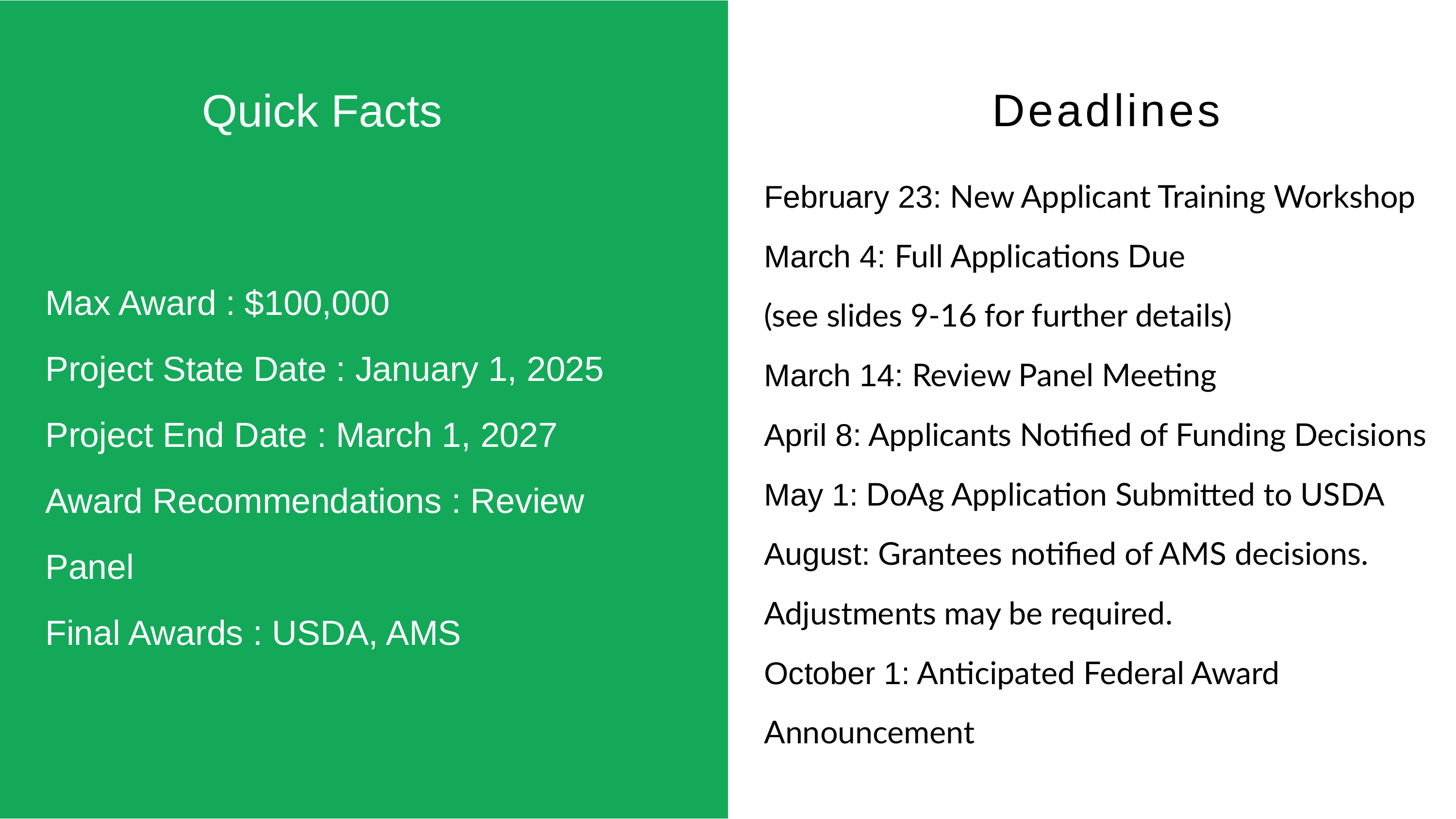

Deadlines
Quick Facts
February 23: New Applicant Training Workshop
March 4: Full Applications Due
(see slides 9-16 for further details)
March 14: Review Panel Meeting
April 8: Applicants Notified of Funding Decisions
May 1: DoAg Application Submitted to USDA
August: Grantees notified of AMS decisions. Adjustments may be required.
October 1: Anticipated Federal Award Announcement
Max Award : $100,000​
Project State Date : January 1, 2025
Project End Date : March 1, 2027
Award Recommendations : Review Panel​
Final Awards : USDA, AMS​